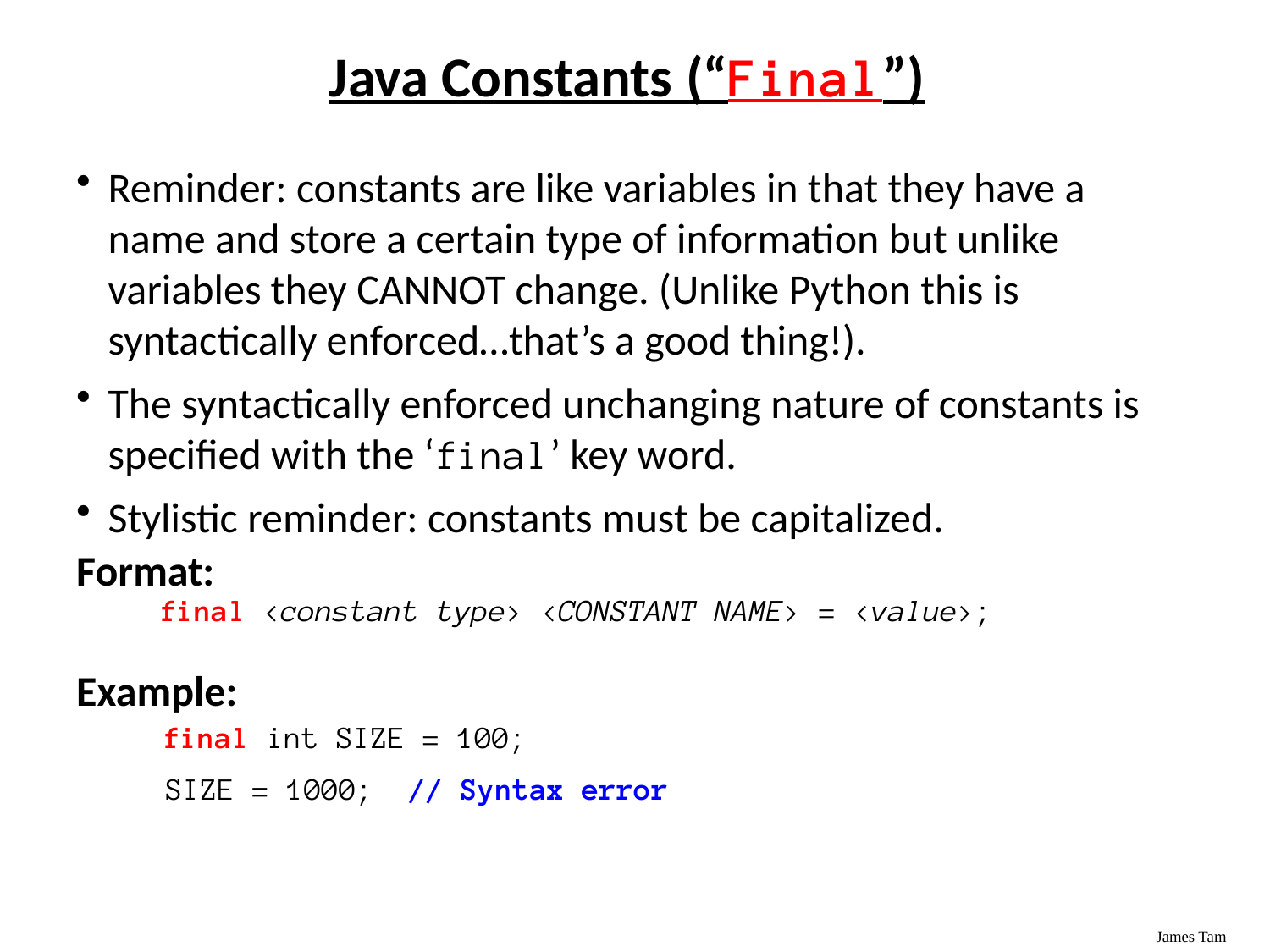

# Java Constants (“Final”)
Reminder: constants are like variables in that they have a name and store a certain type of information but unlike variables they CANNOT change. (Unlike Python this is syntactically enforced…that’s a good thing!).
The syntactically enforced unchanging nature of constants is specified with the ‘final’ key word.
Stylistic reminder: constants must be capitalized.
Format:
   final <constant type> <CONSTANT NAME> = <value>;

Example:
     final int SIZE = 100;
SIZE = 1000;  // Syntax error